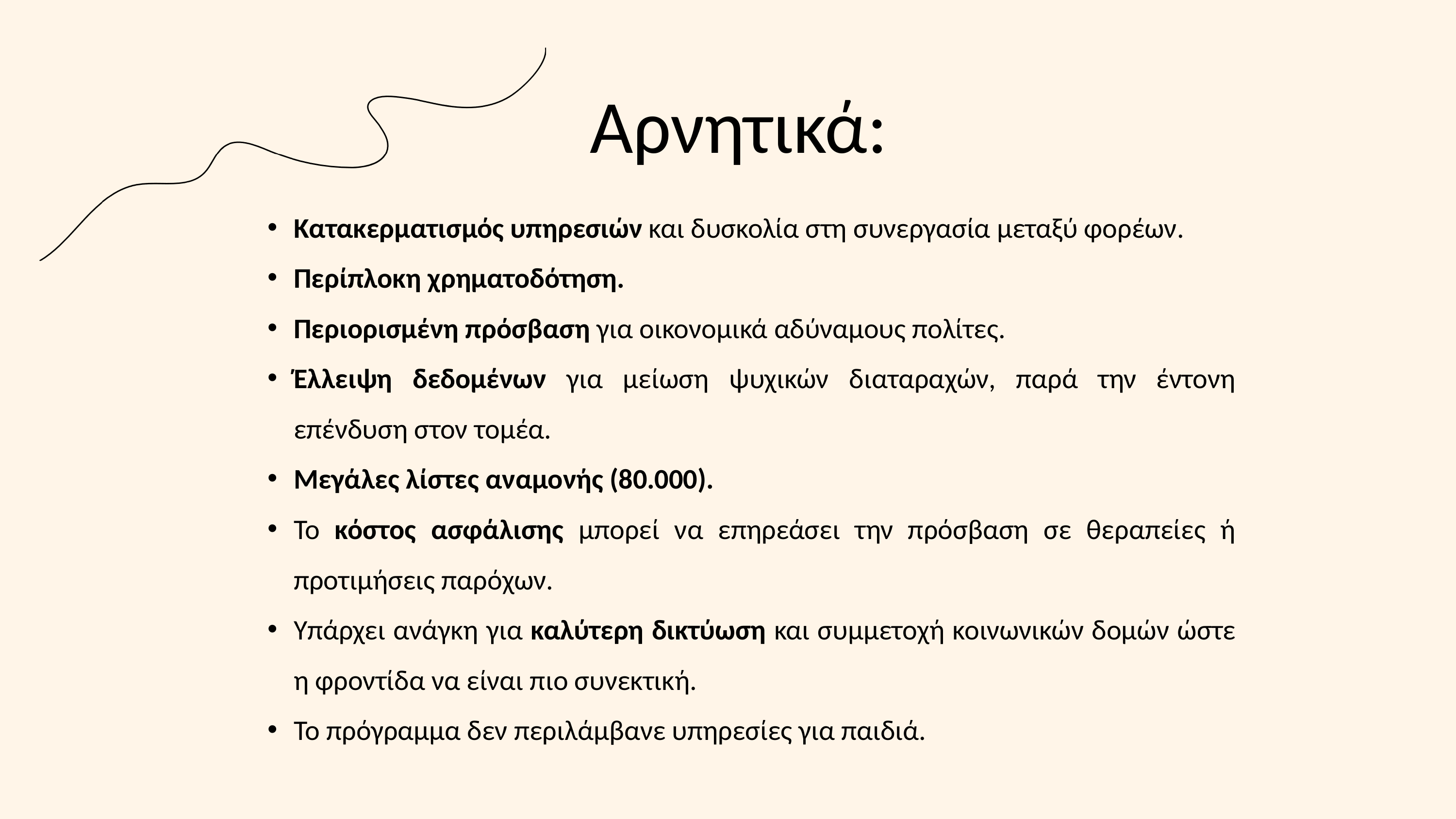

Αρνητικά:
Κατακερματισμός υπηρεσιών και δυσκολία στη συνεργασία μεταξύ φορέων.
Περίπλοκη χρηματοδότηση.
Περιορισμένη πρόσβαση για οικονομικά αδύναμους πολίτες.
Έλλειψη δεδομένων για μείωση ψυχικών διαταραχών, παρά την έντονη επένδυση στον τομέα.
Μεγάλες λίστες αναμονής (80.000).
Το κόστος ασφάλισης μπορεί να επηρεάσει την πρόσβαση σε θεραπείες ή προτιμήσεις παρόχων.
Υπάρχει ανάγκη για καλύτερη δικτύωση και συμμετοχή κοινωνικών δομών ώστε η φροντίδα να είναι πιο συνεκτική.
Το πρόγραμμα δεν περιλάμβανε υπηρεσίες για παιδιά.